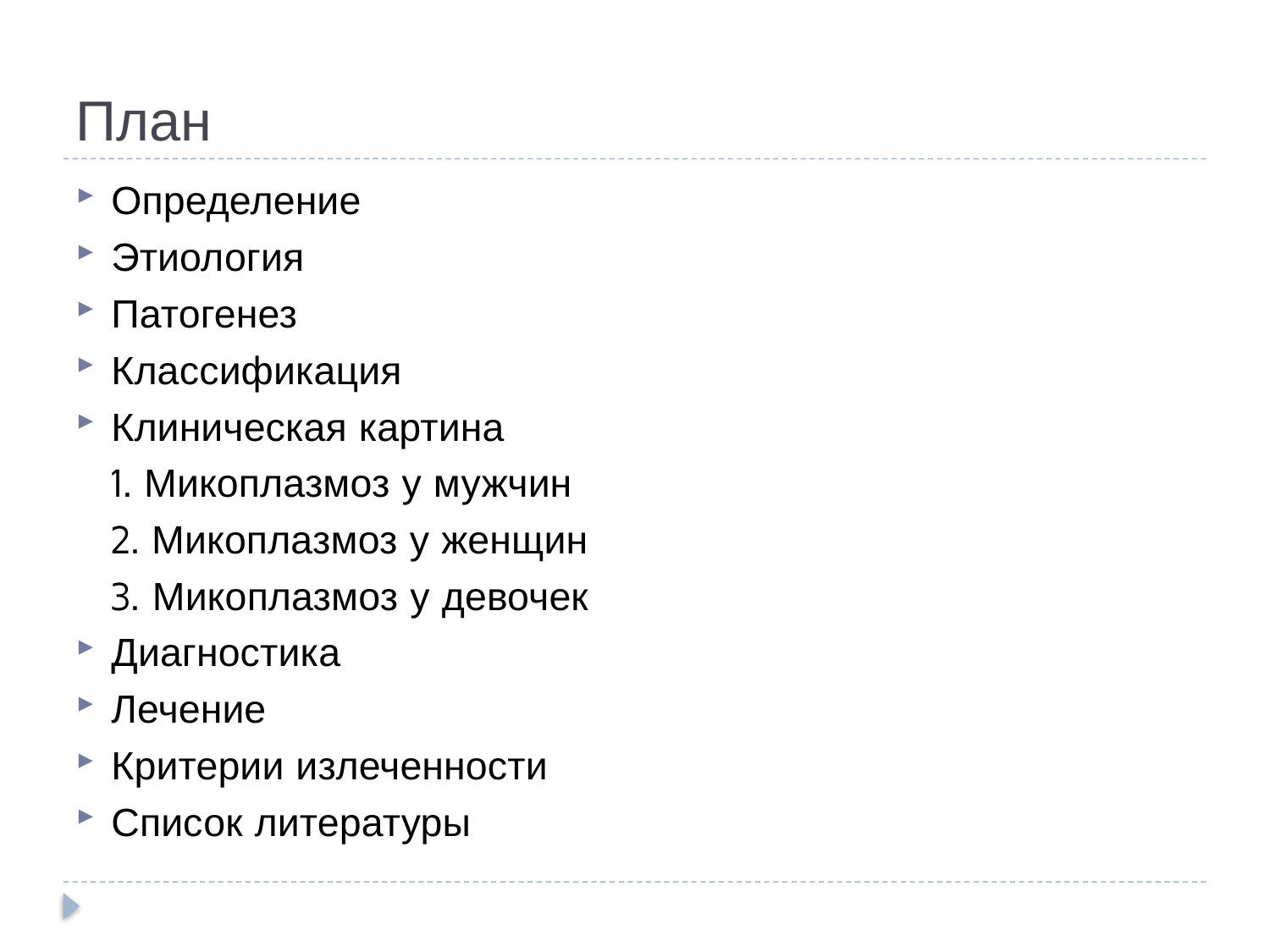

# План
Определение
Этиология
Патогенез
Классификация
Клиническая картина
	1. Микоплазмоз у мужчин
	2. Микоплазмоз у женщин
	3. Микоплазмоз у девочек
Диагностика
Лечение
Критерии излеченности
Список литературы